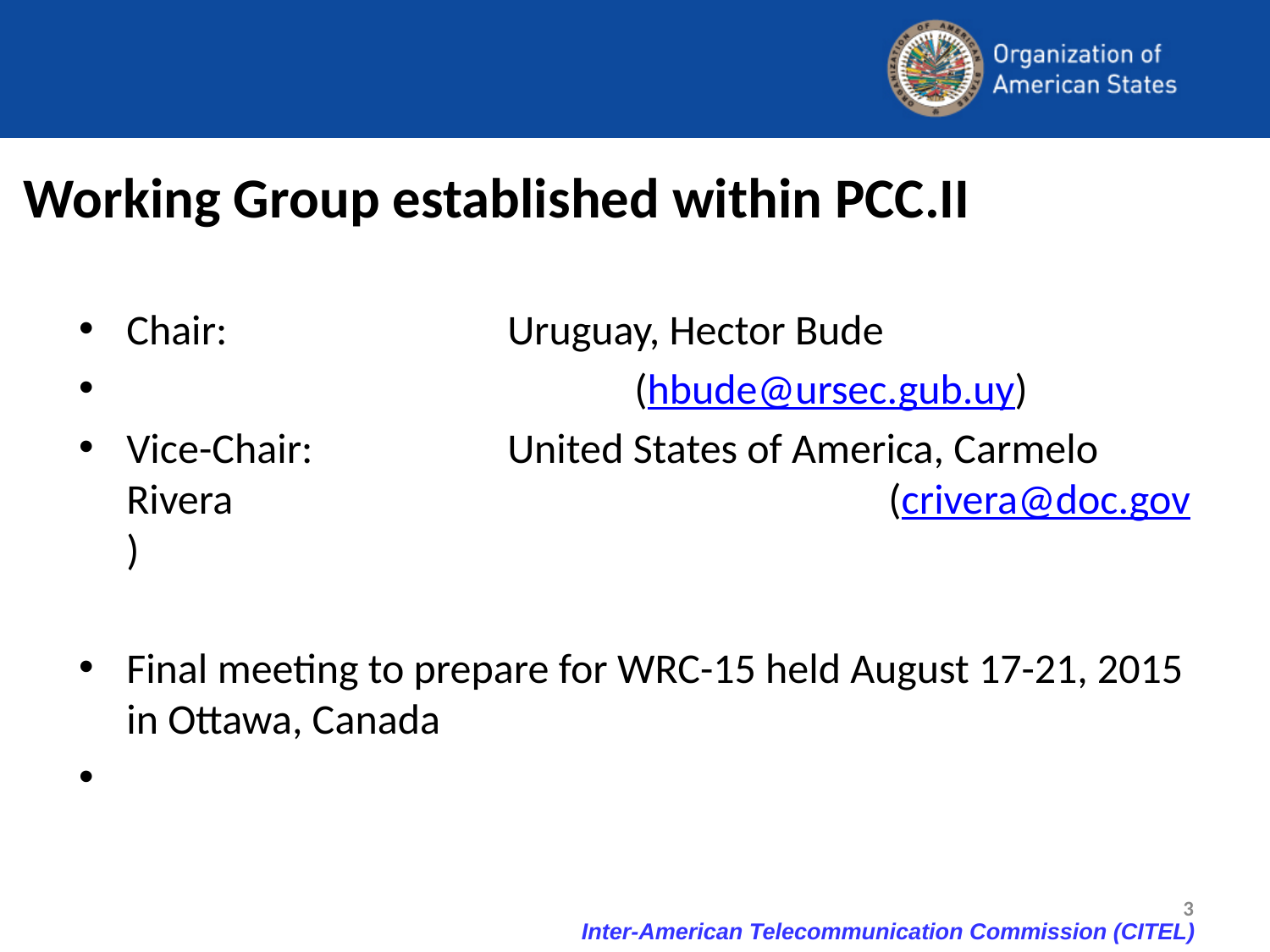

# Working Group established within PCC.II
Chair: 			Uruguay, Hector Bude
				(hbude@ursec.gub.uy)
Vice-Chair:	 	United States of America, Carmelo Rivera 						(crivera@doc.gov)

Final meeting to prepare for WRC-15 held August 17-21, 2015 in Ottawa, Canada

3